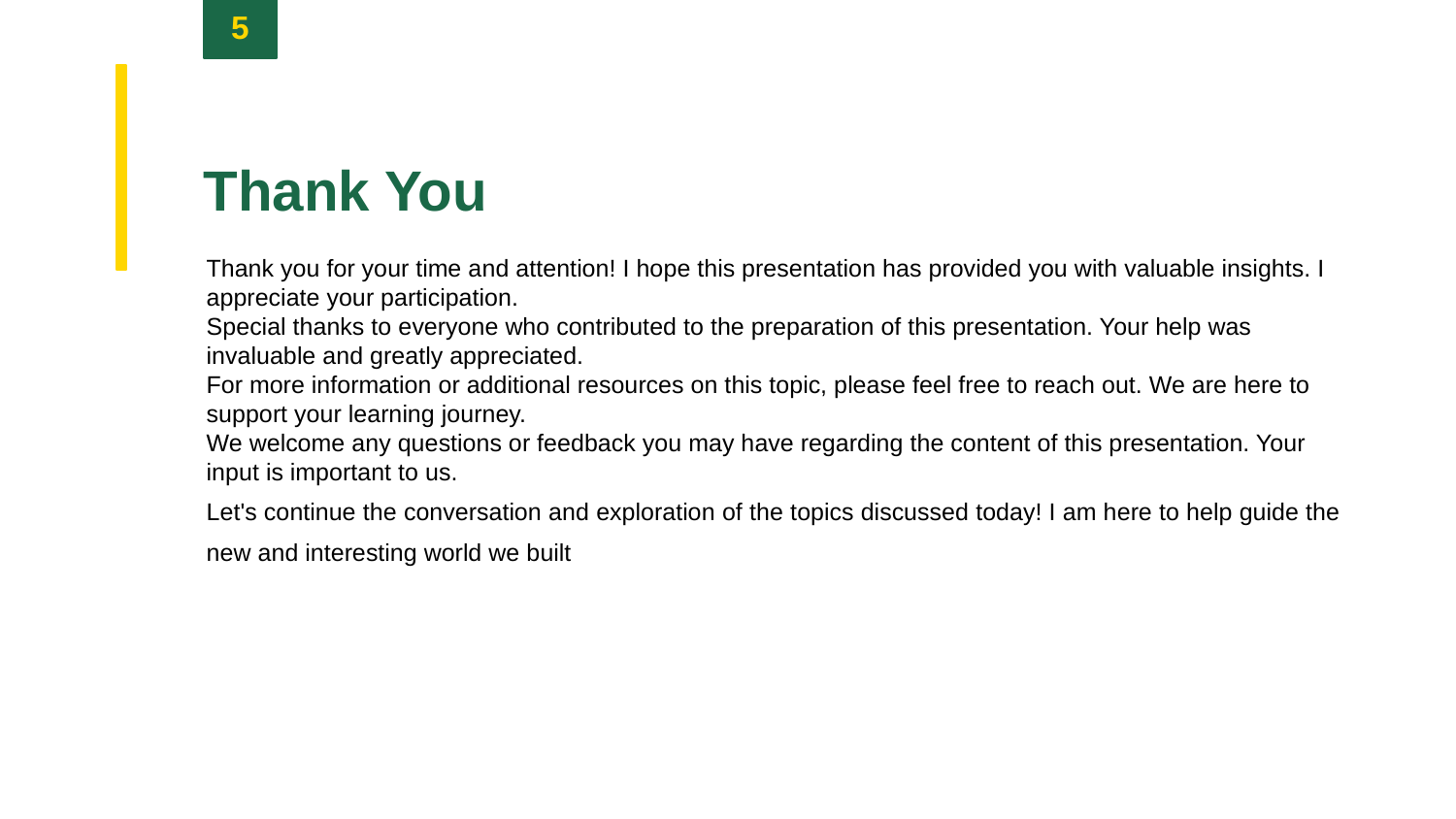

5

Thank You
Thank you for your time and attention! I hope this presentation has provided you with valuable insights. I appreciate your participation.
Special thanks to everyone who contributed to the preparation of this presentation. Your help was invaluable and greatly appreciated.
For more information or additional resources on this topic, please feel free to reach out. We are here to support your learning journey.
We welcome any questions or feedback you may have regarding the content of this presentation. Your input is important to us.
Let's continue the conversation and exploration of the topics discussed today! I am here to help guide the new and interesting world we built